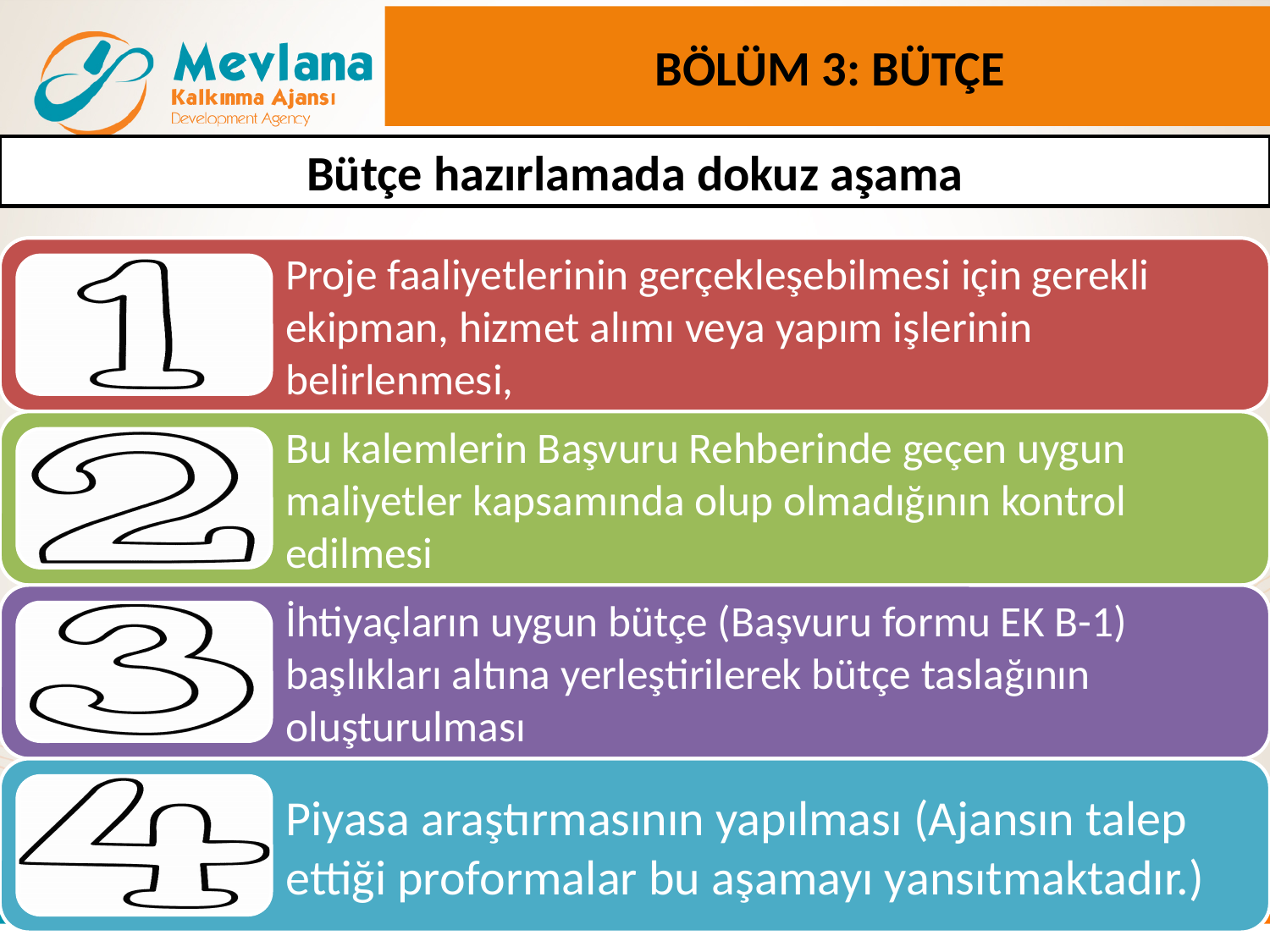

BÖLÜM 3: BÜTÇE
Bütçe hazırlamada dokuz aşama
Proje faaliyetlerinin gerçekleşebilmesi için gerekli ekipman, hizmet alımı veya yapım işlerinin belirlenmesi,
Bu kalemlerin Başvuru Rehberinde geçen uygun maliyetler kapsamında olup olmadığının kontrol edilmesi
İhtiyaçların uygun bütçe (Başvuru formu EK B-1) başlıkları altına yerleştirilerek bütçe taslağının oluşturulması
Piyasa araştırmasının yapılması (Ajansın talep ettiği proformalar bu aşamayı yansıtmaktadır.)
134
04.12.2013